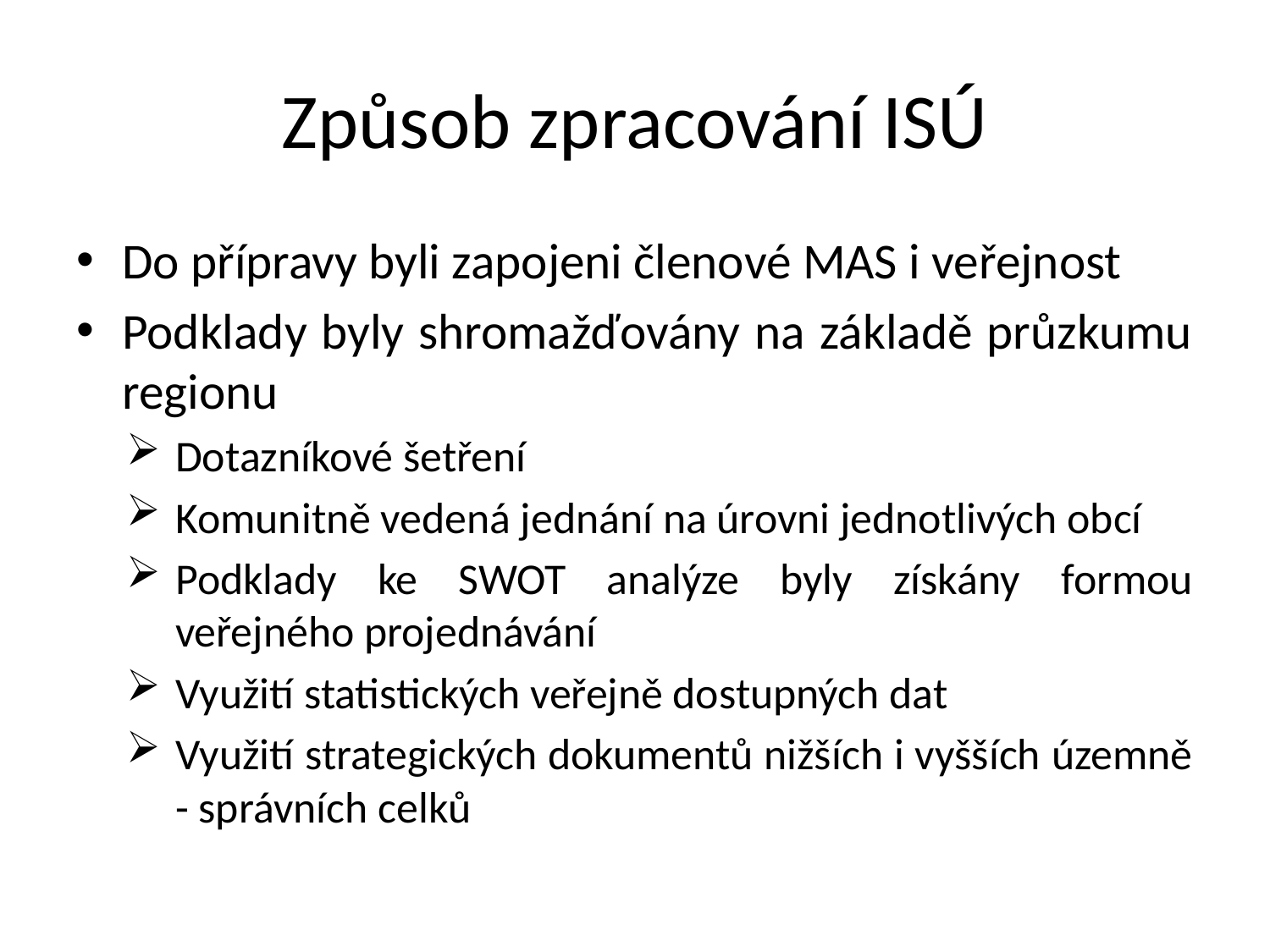

# Způsob zpracování ISÚ
Do přípravy byli zapojeni členové MAS i veřejnost
Podklady byly shromažďovány na základě průzkumu regionu
Dotazníkové šetření
Komunitně vedená jednání na úrovni jednotlivých obcí
Podklady ke SWOT analýze byly získány formou veřejného projednávání
Využití statistických veřejně dostupných dat
Využití strategických dokumentů nižších i vyšších územně - správních celků